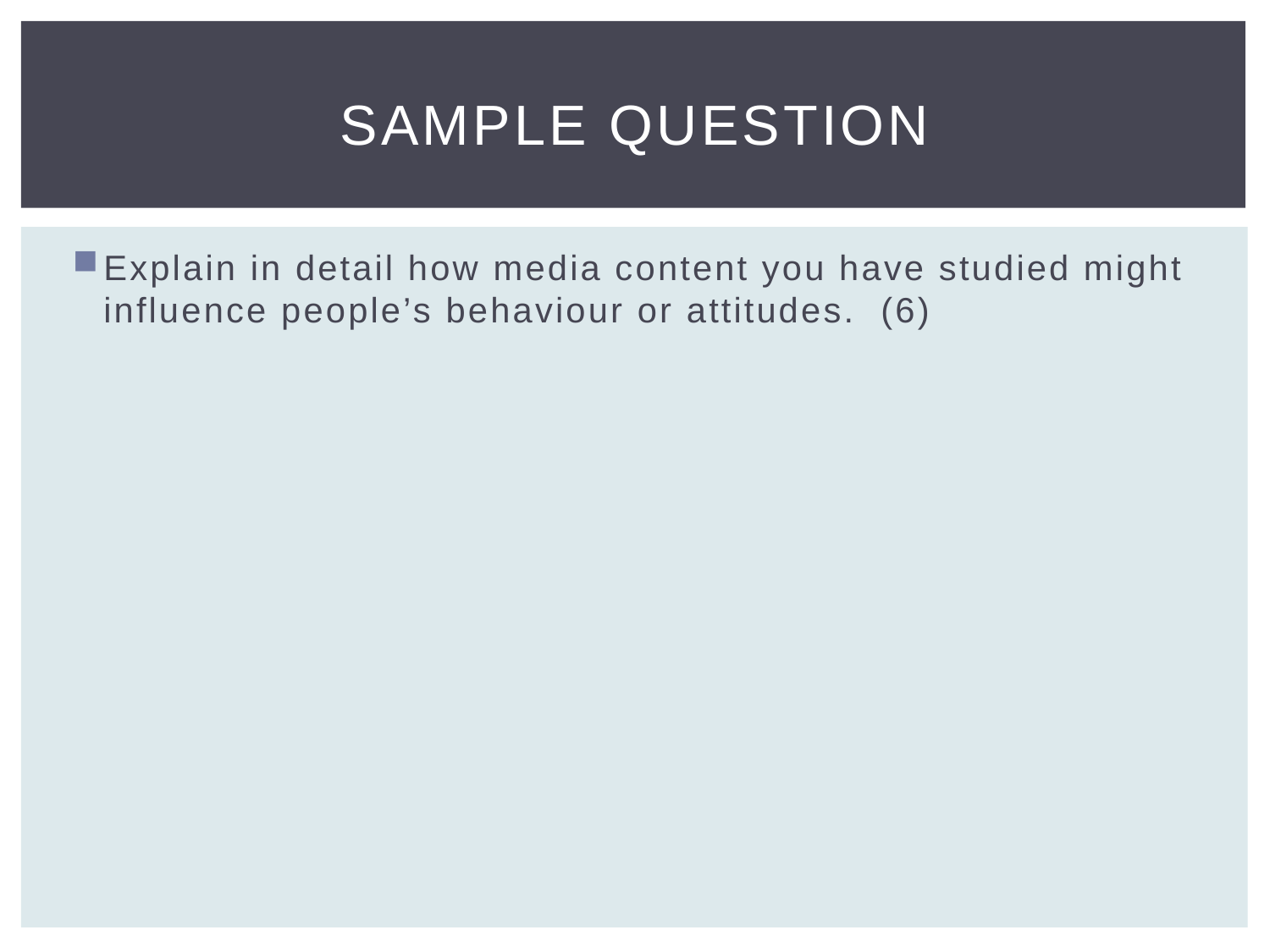

# Sample question
Explain in detail how media content you have studied might influence people’s behaviour or attitudes.  (6)